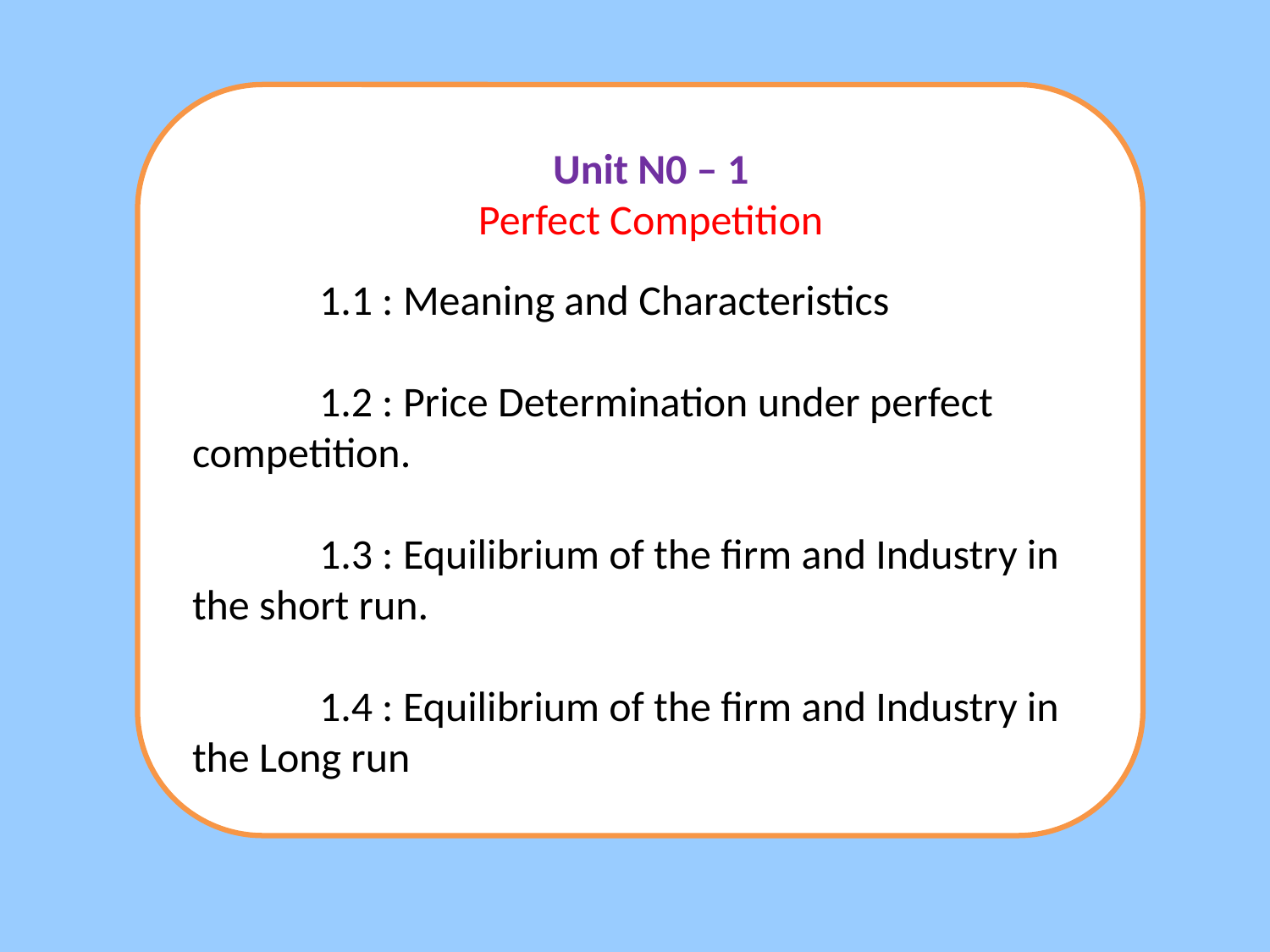

Unit N0 – 1
Perfect Competition

	1.1 : Meaning and Characteristics

	1.2 : Price Determination under perfect 	competition.

	1.3 : Equilibrium of the firm and Industry in 	the short run.

	1.4 : Equilibrium of the firm and Industry in 	the Long run